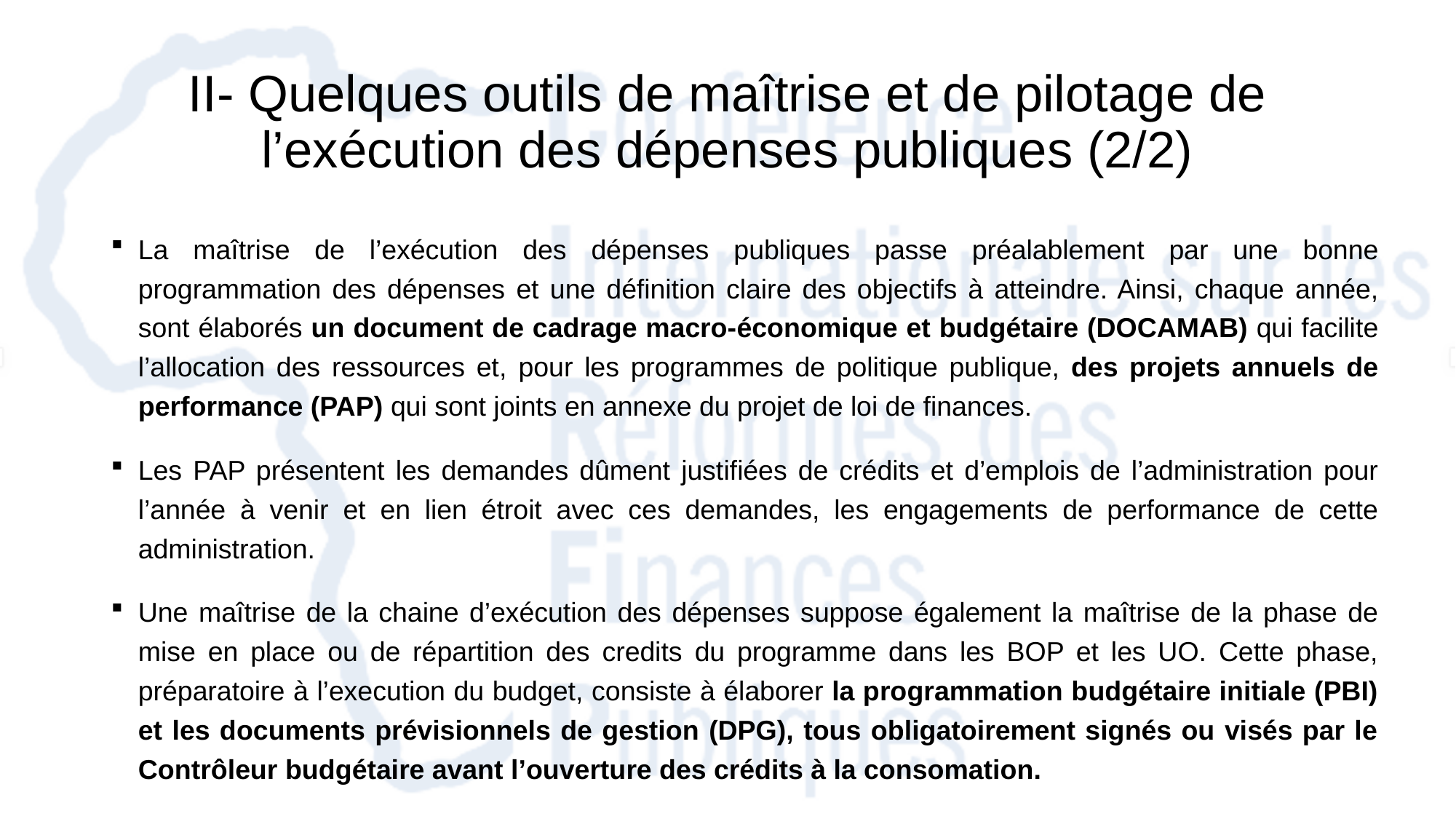

# II- Quelques outils de maîtrise et de pilotage de l’exécution des dépenses publiques (2/2)
La maîtrise de l’exécution des dépenses publiques passe préalablement par une bonne programmation des dépenses et une définition claire des objectifs à atteindre. Ainsi, chaque année, sont élaborés un document de cadrage macro-économique et budgétaire (DOCAMAB) qui facilite l’allocation des ressources et, pour les programmes de politique publique, des projets annuels de performance (PAP) qui sont joints en annexe du projet de loi de finances.
Les PAP présentent les demandes dûment justifiées de crédits et d’emplois de l’administration pour l’année à venir et en lien étroit avec ces demandes, les engagements de performance de cette administration.
Une maîtrise de la chaine d’exécution des dépenses suppose également la maîtrise de la phase de mise en place ou de répartition des credits du programme dans les BOP et les UO. Cette phase, préparatoire à l’execution du budget, consiste à élaborer la programmation budgétaire initiale (PBI) et les documents prévisionnels de gestion (DPG), tous obligatoirement signés ou visés par le Contrôleur budgétaire avant l’ouverture des crédits à la consomation.